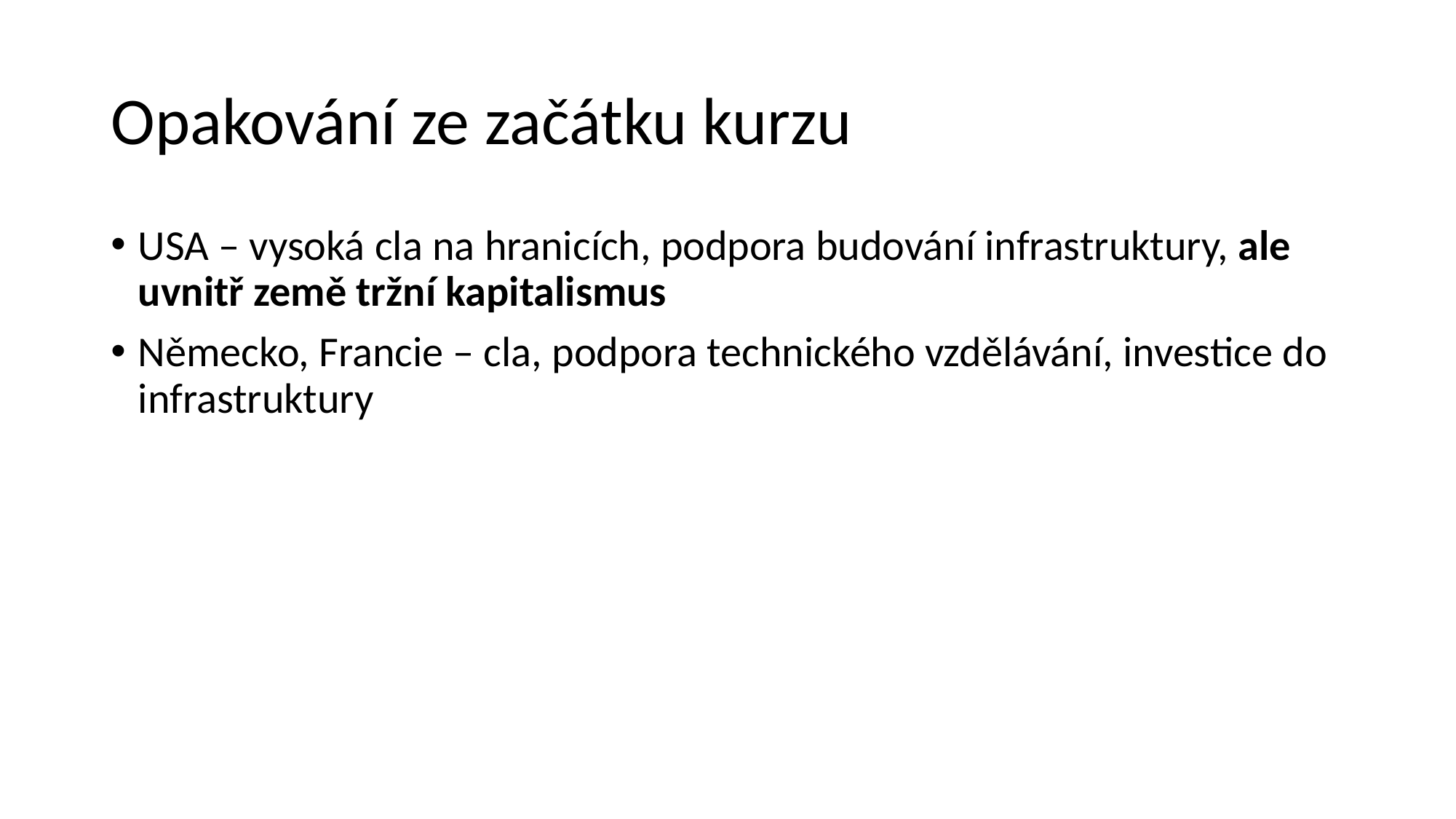

# Opakování ze začátku kurzu
USA – vysoká cla na hranicích, podpora budování infrastruktury, ale uvnitř země tržní kapitalismus
Německo, Francie – cla, podpora technického vzdělávání, investice do infrastruktury